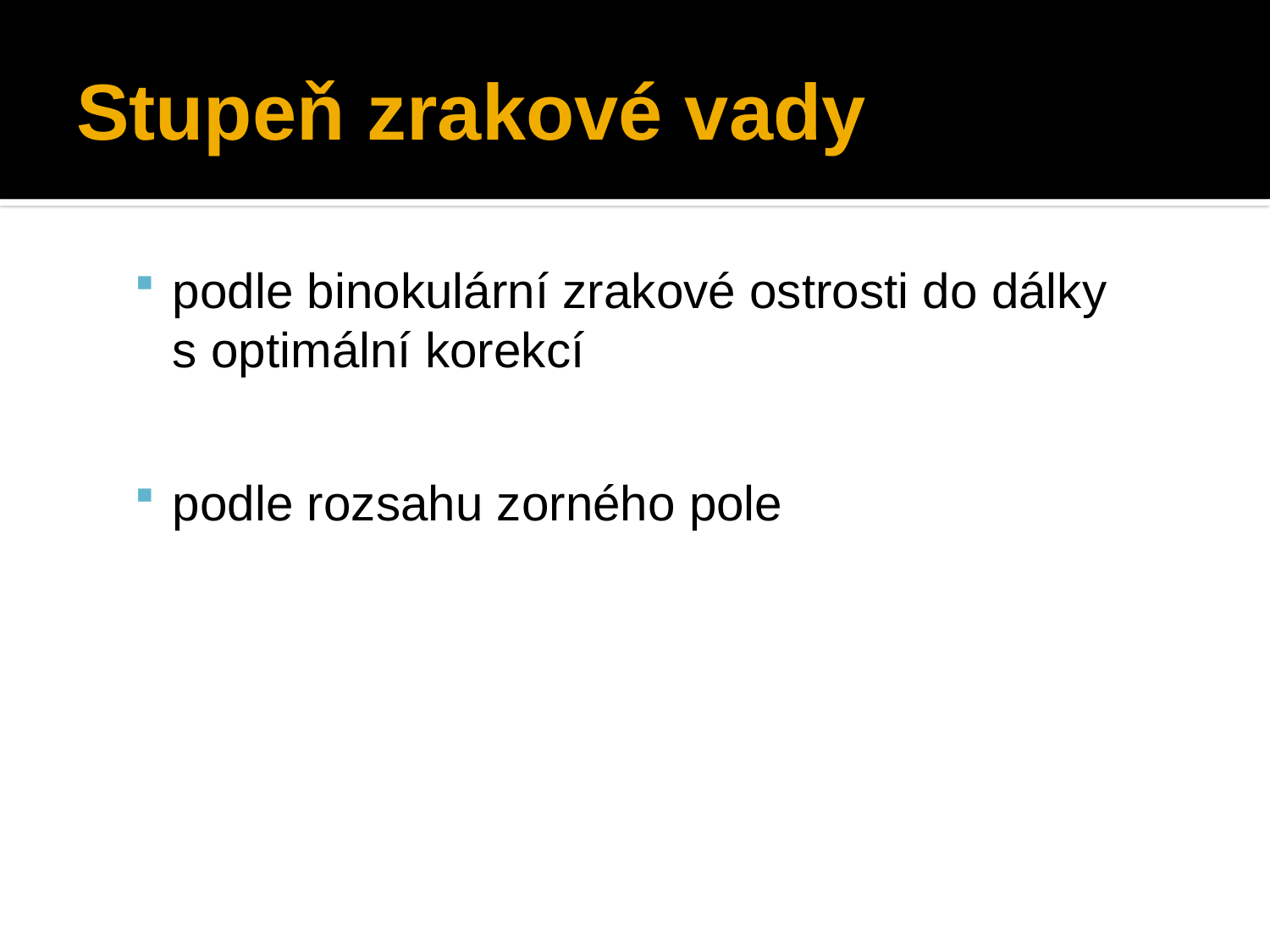

# Stupeň zrakové vady
podle binokulární zrakové ostrosti do dálky s optimální korekcí

podle rozsahu zorného pole